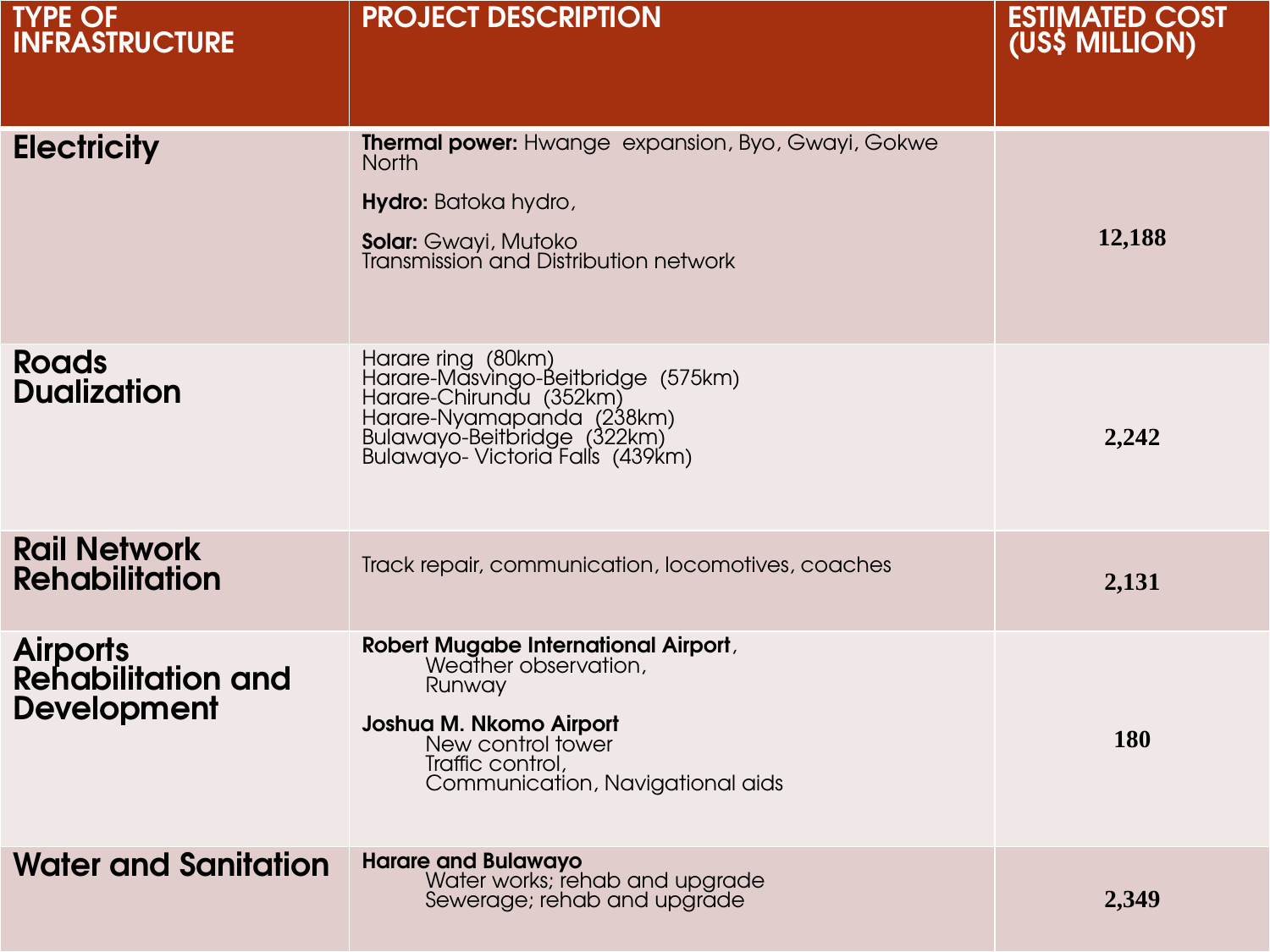

| TYPE OF INFRASTRUCTURE | PROJECT DESCRIPTION | ESTIMATED COST (US$ MILLION) |
| --- | --- | --- |
| Electricity | Thermal power: Hwange expansion, Byo, Gwayi, Gokwe North Hydro: Batoka hydro, Solar: Gwayi, Mutoko Transmission and Distribution network | 12,188 |
| Roads Dualization | Harare ring (80km) Harare-Masvingo-Beitbridge (575km) Harare-Chirundu (352km) Harare-Nyamapanda (238km) Bulawayo-Beitbridge (322km) Bulawayo- Victoria Falls (439km) | 2,242 |
| Rail Network Rehabilitation | Track repair, communication, locomotives, coaches | 2,131 |
| Airports Rehabilitation and Development | Robert Mugabe International Airport, Weather observation, Runway Joshua M. Nkomo Airport New control tower Traffic control, Communication, Navigational aids | 180 |
| Water and Sanitation | Harare and Bulawayo Water works; rehab and upgrade Sewerage; rehab and upgrade | 2,349 |